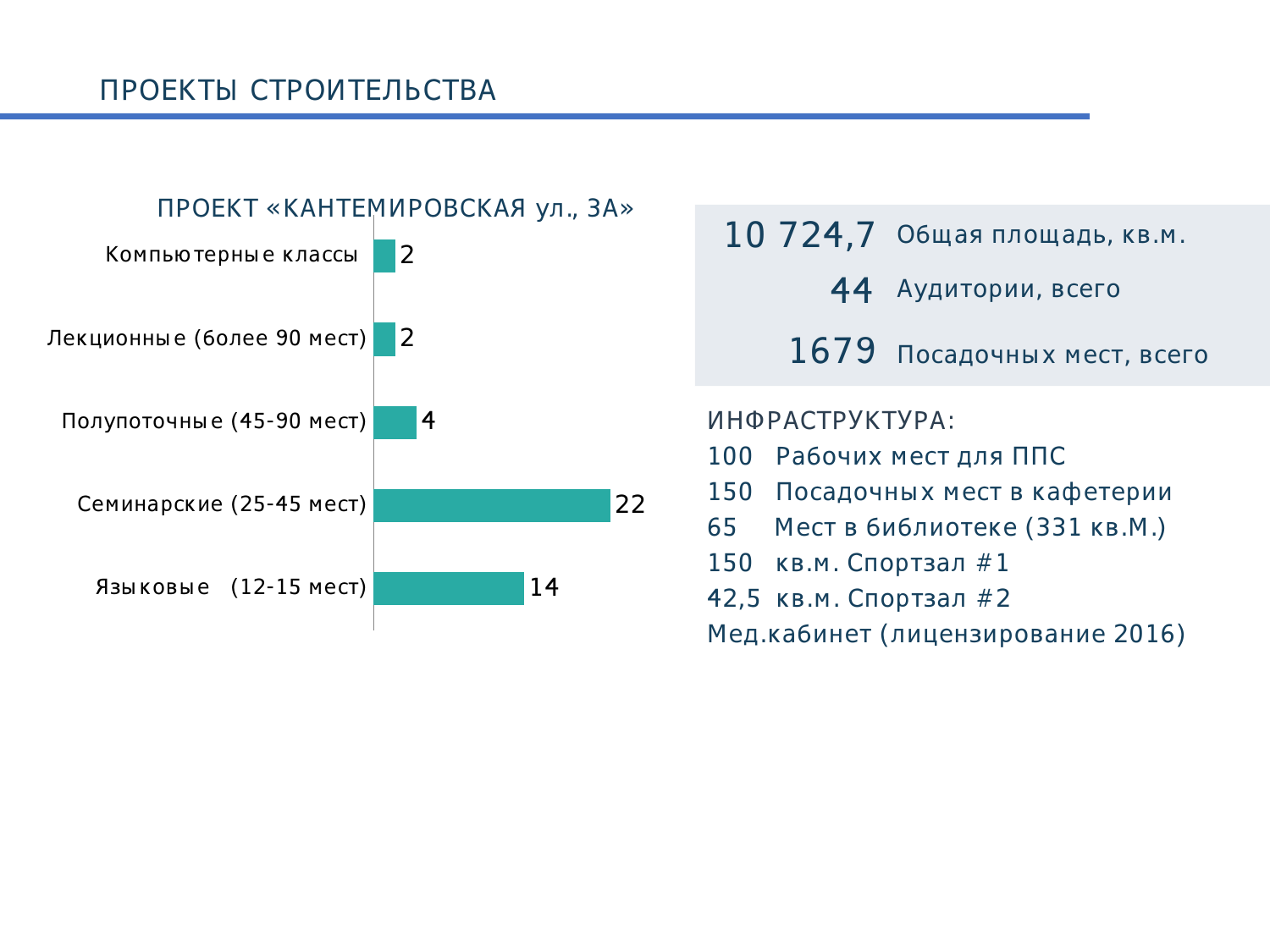

# ПРОЕКТЫ СТРОИТЕЛЬСТВА
ПРОЕКТ «КАНТЕМИРОВСКАЯ ул., 3А»

### Chart

| Category |  |
|---|---|
| Языковые   (12-15 мест) | 14.0 |
| Семинарские (25-45 мест) | 22.0 |
| Полупоточные (45-90 мест) | 4.0 |
| Лекционные (более 90 мест) | 2.0 |
| Компьютерные классы  | 2.0 |
10 724,7
Общая площадь, кв.м.
44
Аудитории, всего
1679
Посадочных мест, всего
ИНФРАСТРУКТУРА:
100   Рабочих мест для ППС
150   Посадочных мест в кафетерии
65     Мест в библиотеке (331 кв.М.)
150   кв.м. Спортзал #1
42,5  кв.м. Спортзал #2
Мед.кабинет (лицензирование 2016)